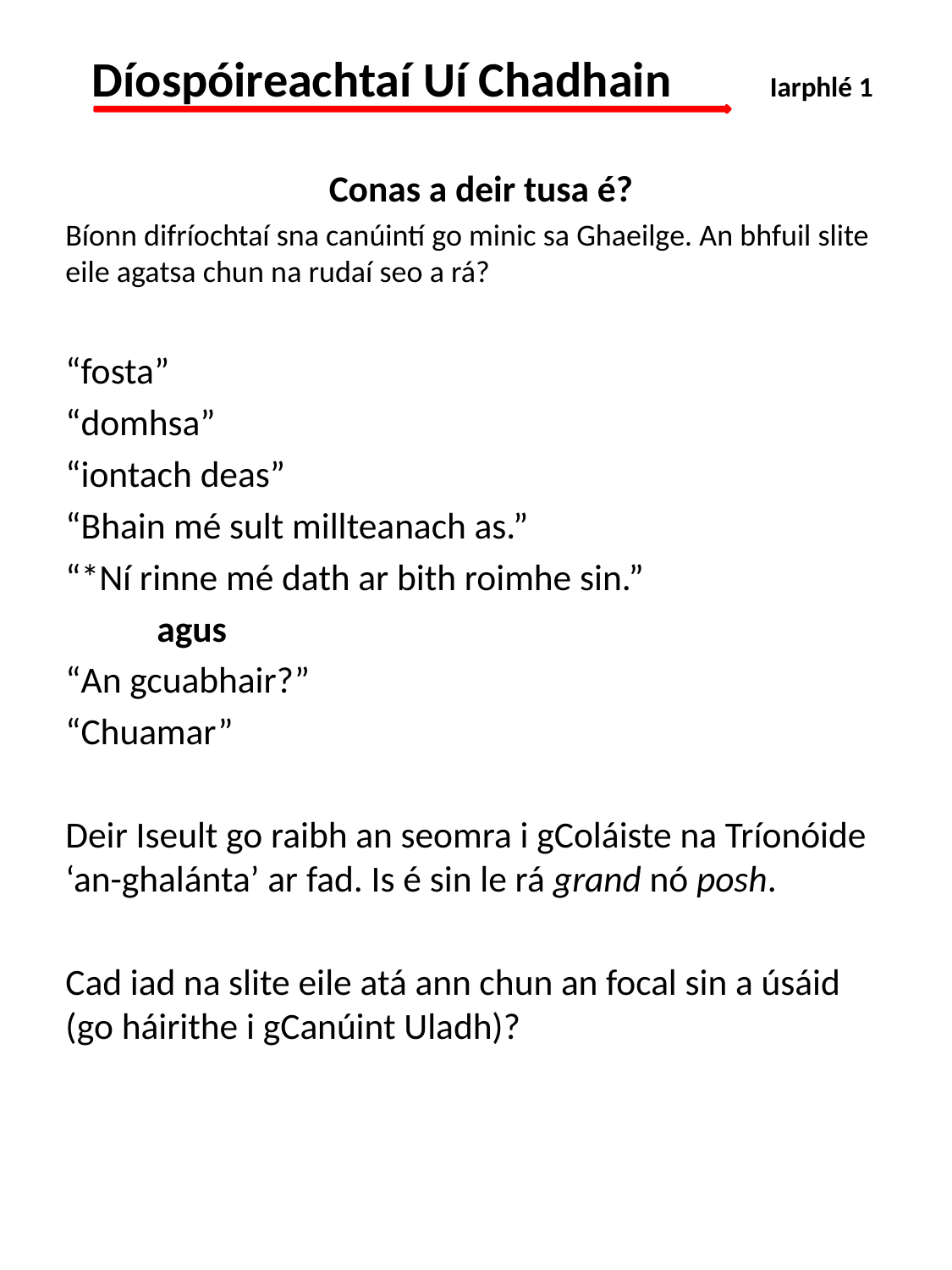

Díospóireachtaí Uí Chadhain        Iarphlé 1

Conas a deir tusa é?
Bíonn difríochtaí sna canúintí go minic sa Ghaeilge. An bhfuil slite eile agatsa chun na rudaí seo a rá?

“fosta”
“domhsa”
“iontach deas”
“Bhain mé sult millteanach as.”
“*Ní rinne mé dath ar bith roimhe sin.”
			agus
“An gcuabhair?”
“Chuamar”

Deir Iseult go raibh an seomra i gColáiste na Tríonóide ‘an-ghalánta’ ar fad. Is é sin le rá grand nó posh.

Cad iad na slite eile atá ann chun an focal sin a úsáid (go háirithe i gCanúint Uladh)?